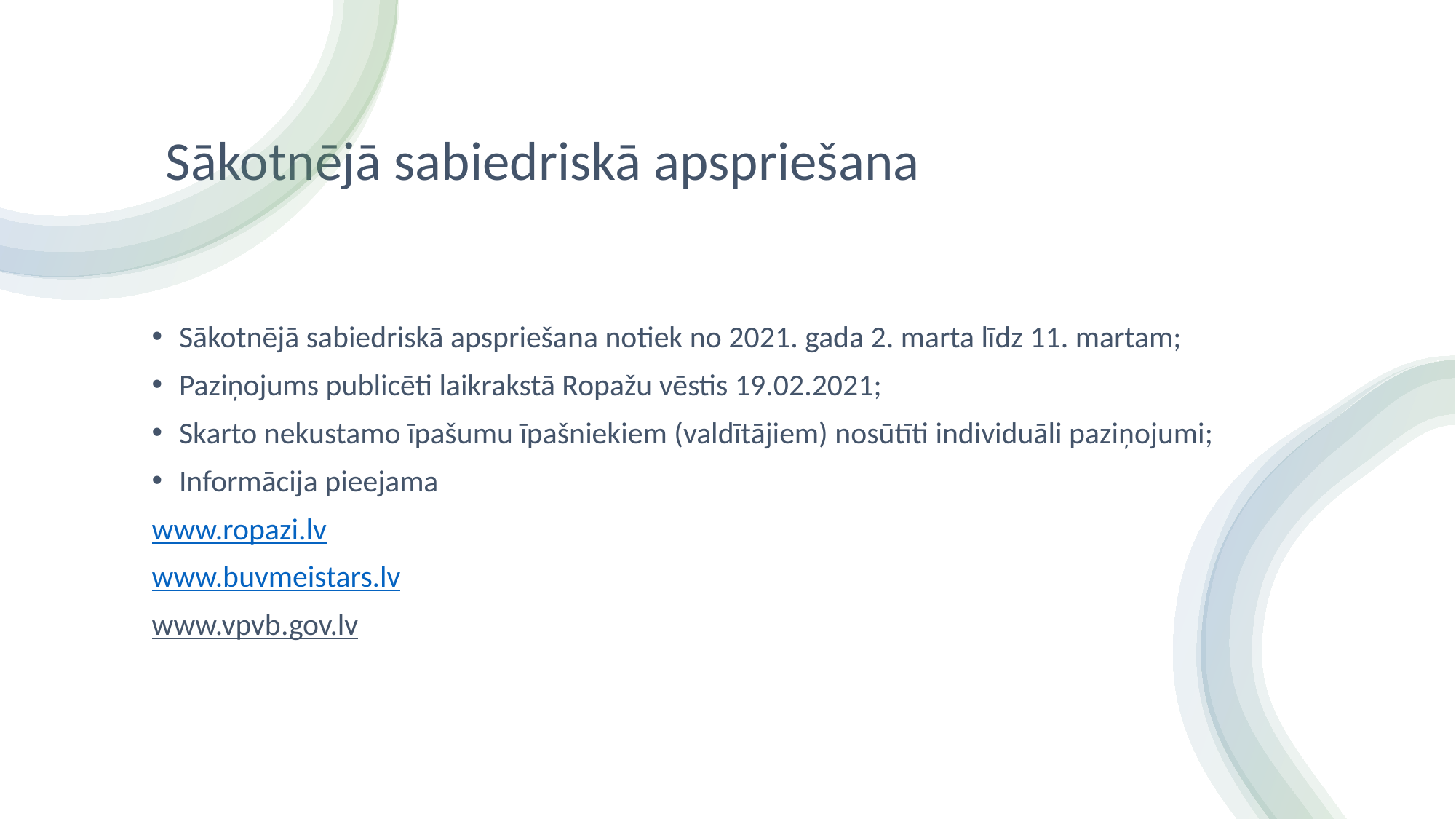

# Sākotnējā sabiedriskā apspriešana
Sākotnējā sabiedriskā apspriešana notiek no 2021. gada 2. marta līdz 11. martam;
Paziņojums publicēti laikrakstā Ropažu vēstis 19.02.2021;
Skarto nekustamo īpašumu īpašniekiem (valdītājiem) nosūtīti individuāli paziņojumi;
Informācija pieejama
www.ropazi.lv
www.buvmeistars.lv
www.vpvb.gov.lv